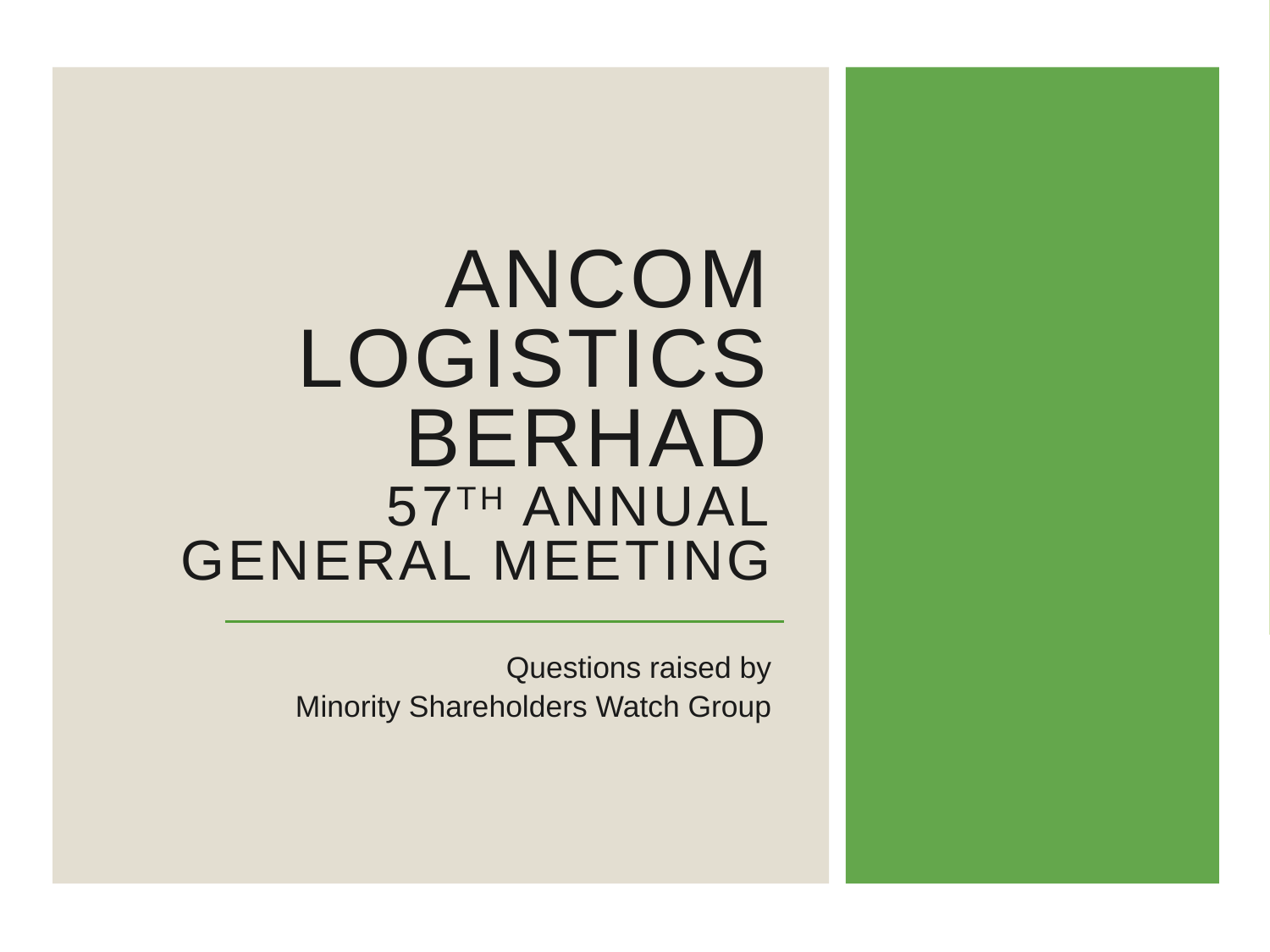

# Ancom LOGISTICS Berhad 57th annual general meeting
Questions raised by
Minority Shareholders Watch Group